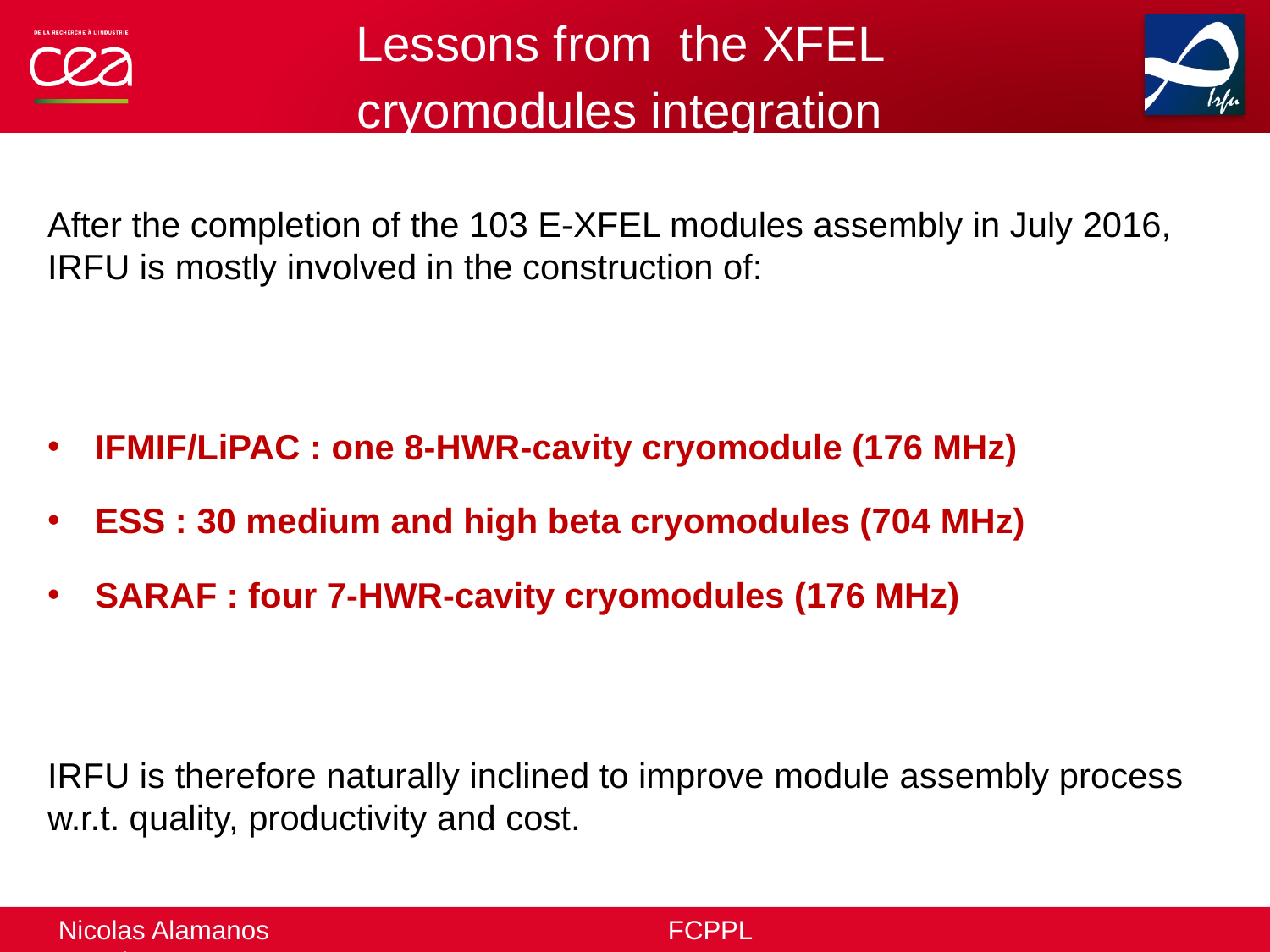

Lessons from  the XFEL
cryomodules integration
After the completion of the 103 E-XFEL modules assembly in July 2016, IRFU is mostly involved in the construction of:

IFMIF/LiPAC : one 8-HWR-cavity cryomodule (176 MHz)
ESS : 30 medium and high beta cryomodules (704 MHz)
SARAF : four 7-HWR-cavity cryomodules (176 MHz)

IRFU is therefore naturally inclined to improve module assembly process w.r.t. quality, productivity and cost.
       Nicolas Alamanos                                                      FCPPL                                                                                   03/2017